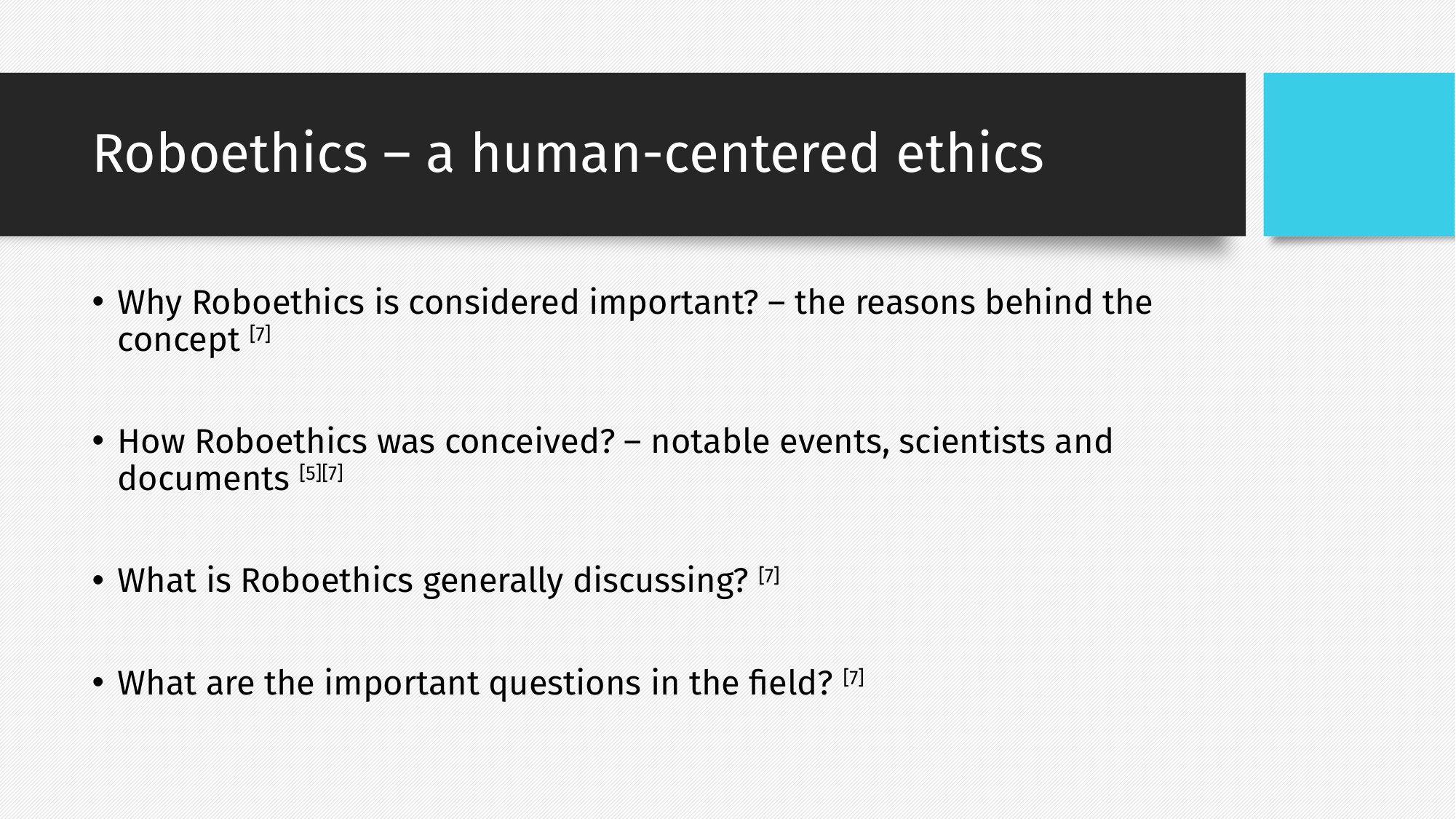

# Roboethics – a human-centered ethics
Why Roboethics is considered important? – the reasons behind the concept [7]

How Roboethics was conceived? – notable events, scientists and documents [5][7]

What is Roboethics generally discussing? [7]

What are the important questions in the field? [7]